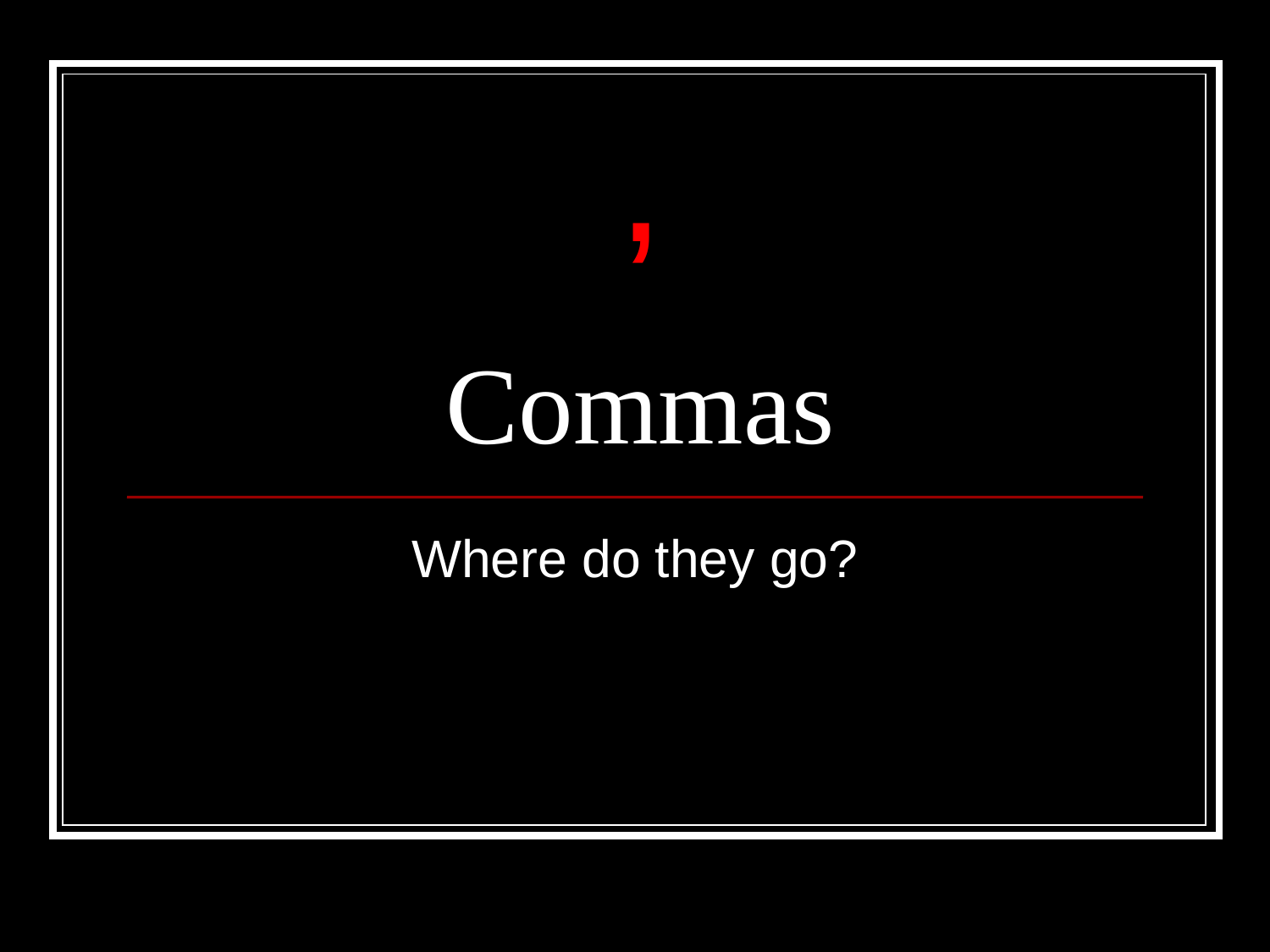

,
# Commas
Where do they go?